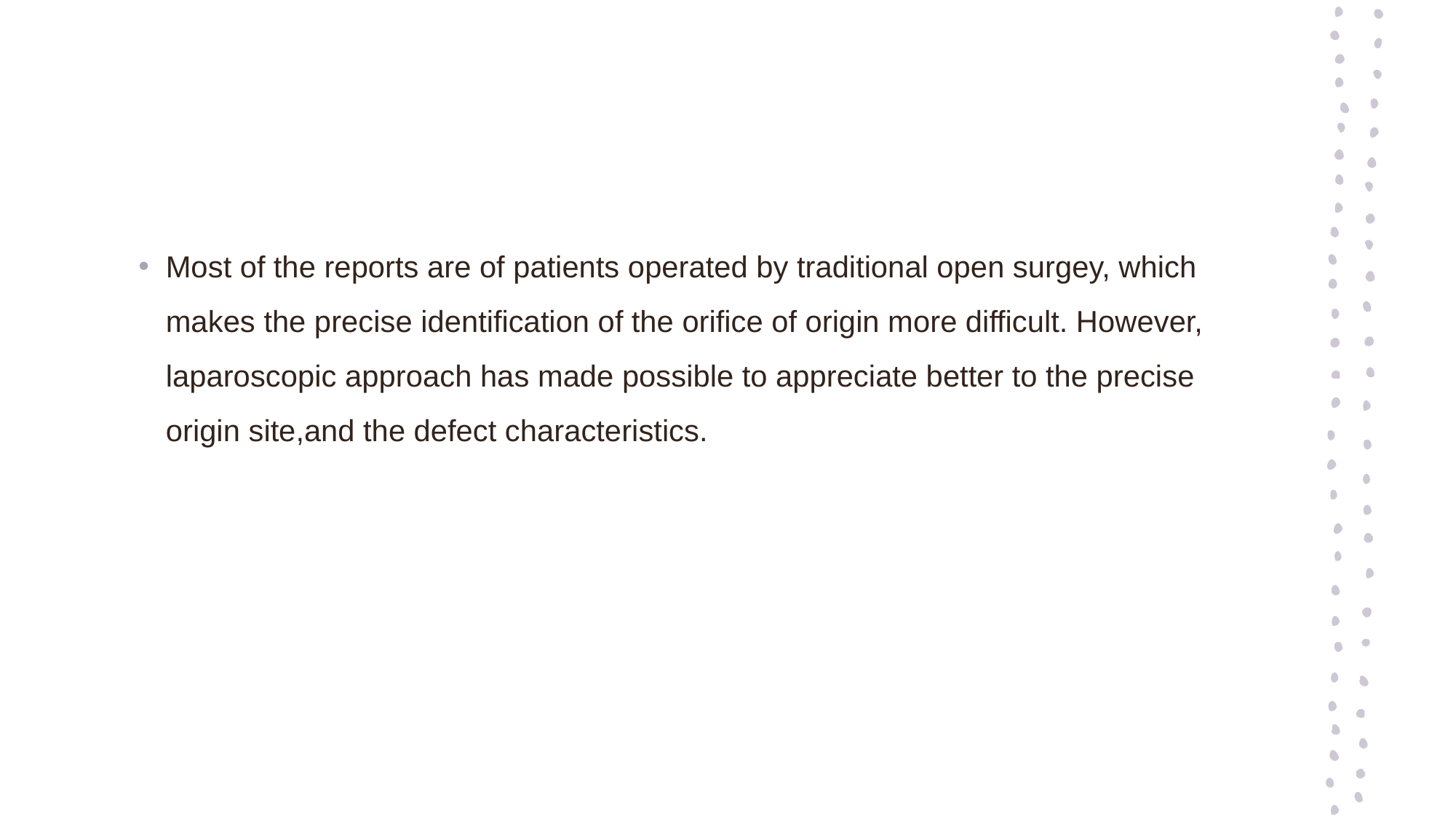

#
Most of the reports are of patients operated by traditional open surgey, which makes the precise identification of the orifice of origin more difficult. However, laparoscopic approach has made possible to appreciate better to the precise origin site,and the defect characteristics.